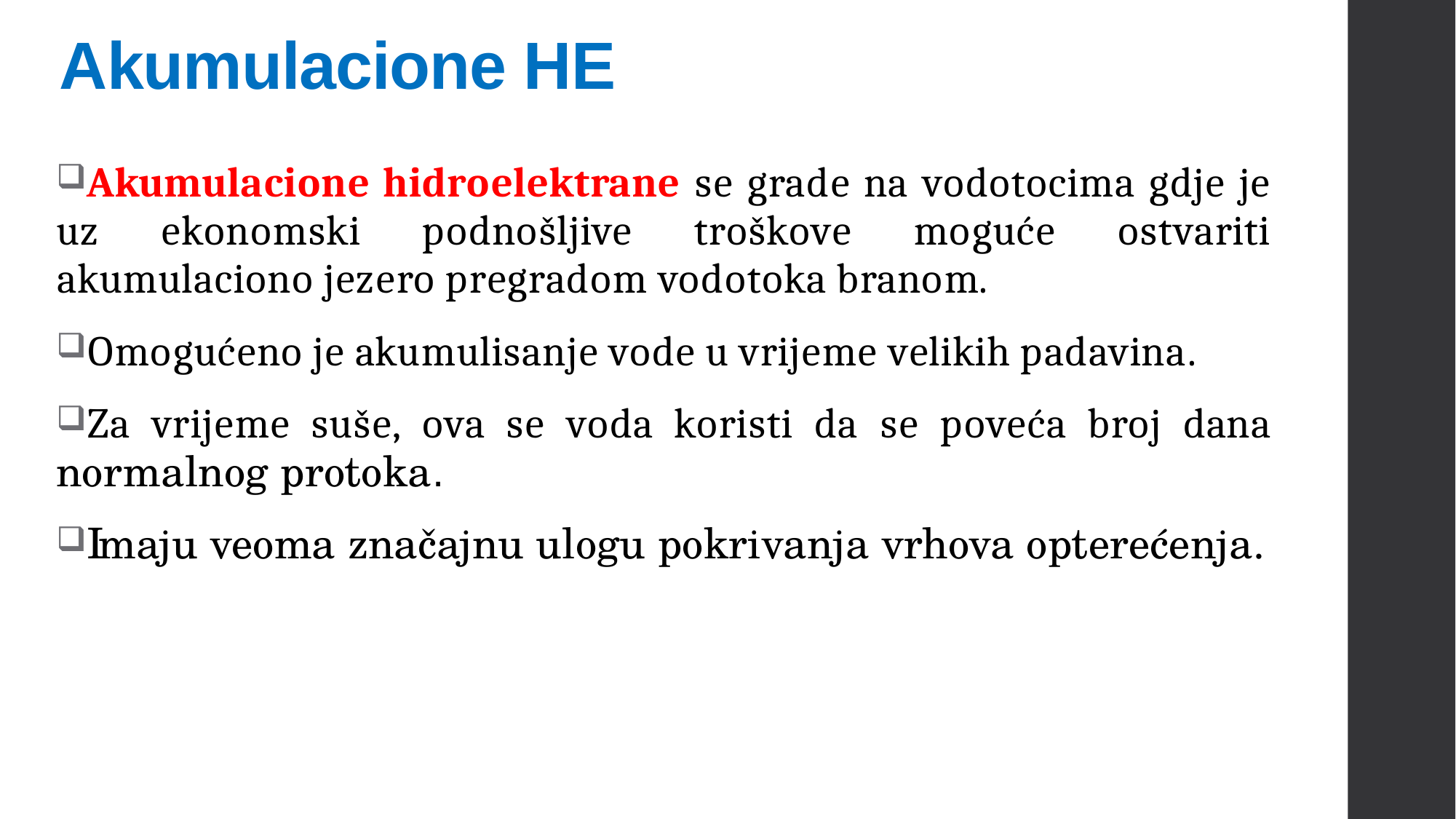

# Akumulacione HE

Akumulacione hidroelektrane se grade na vodotocima gdje je uz ekonomski podnošljive troškove moguće ostvariti akumulaciono jezero pregradom vodotoka branom.
Omogućeno je akumulisanje vode u vrijeme velikih padavina.
Za vrijeme suše, ova se voda koristi da se poveća broj dana normalnog protoka.
Imaju veoma značajnu ulogu pokrivanja vrhova opterećenja.